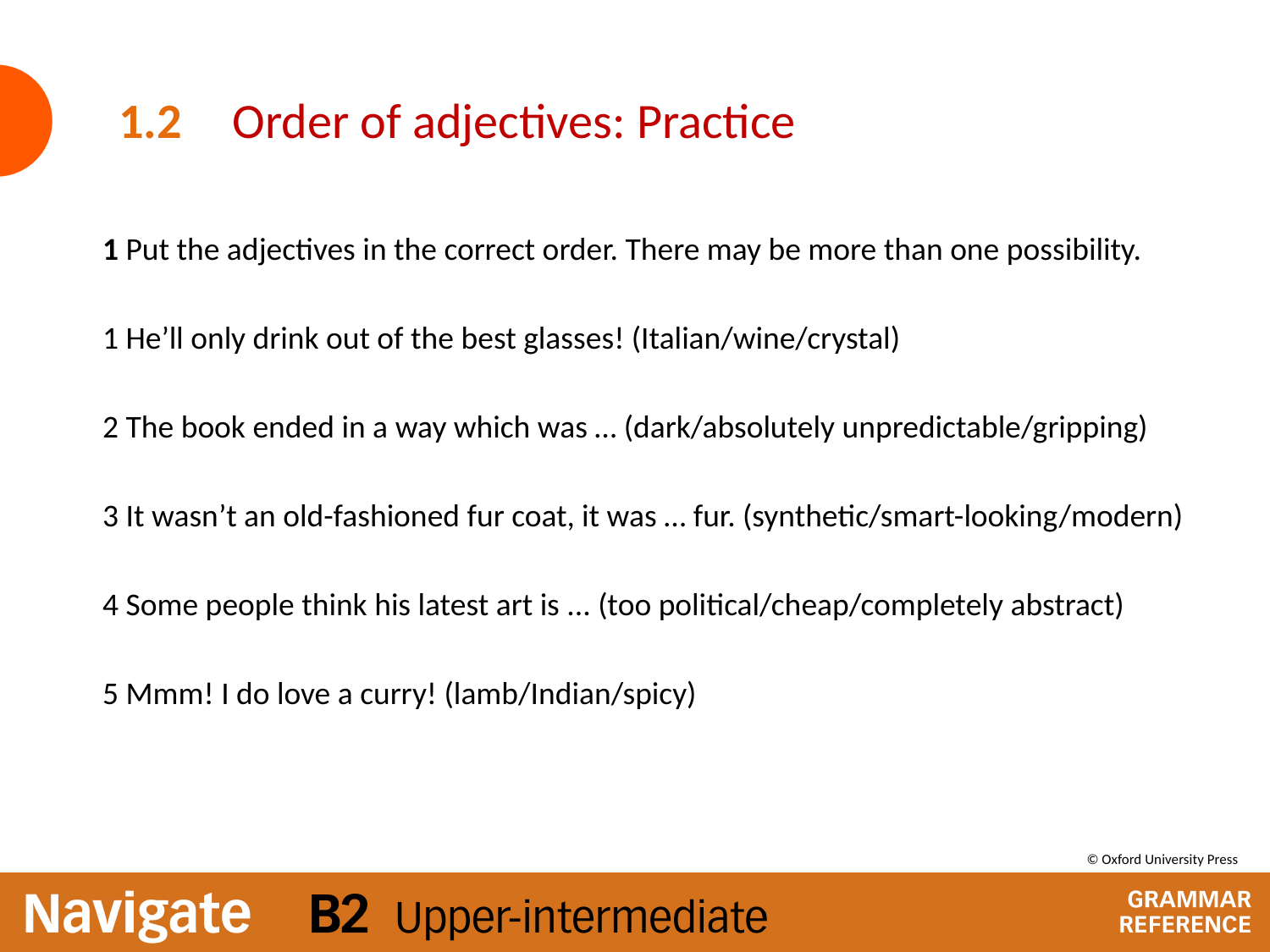

# Order of adjectives: Practice
1.2
1 Put the adjectives in the correct order. There may be more than one possibility.

1 He’ll only drink out of the best glasses! (Italian/wine/crystal)

2 The book ended in a way which was … (dark/absolutely unpredictable/gripping)

3 It wasn’t an old-fashioned fur coat, it was … fur. (synthetic/smart-looking/modern)

4 Some people think his latest art is ... (too political/cheap/completely abstract)

5 Mmm! I do love a curry! (lamb/Indian/spicy)